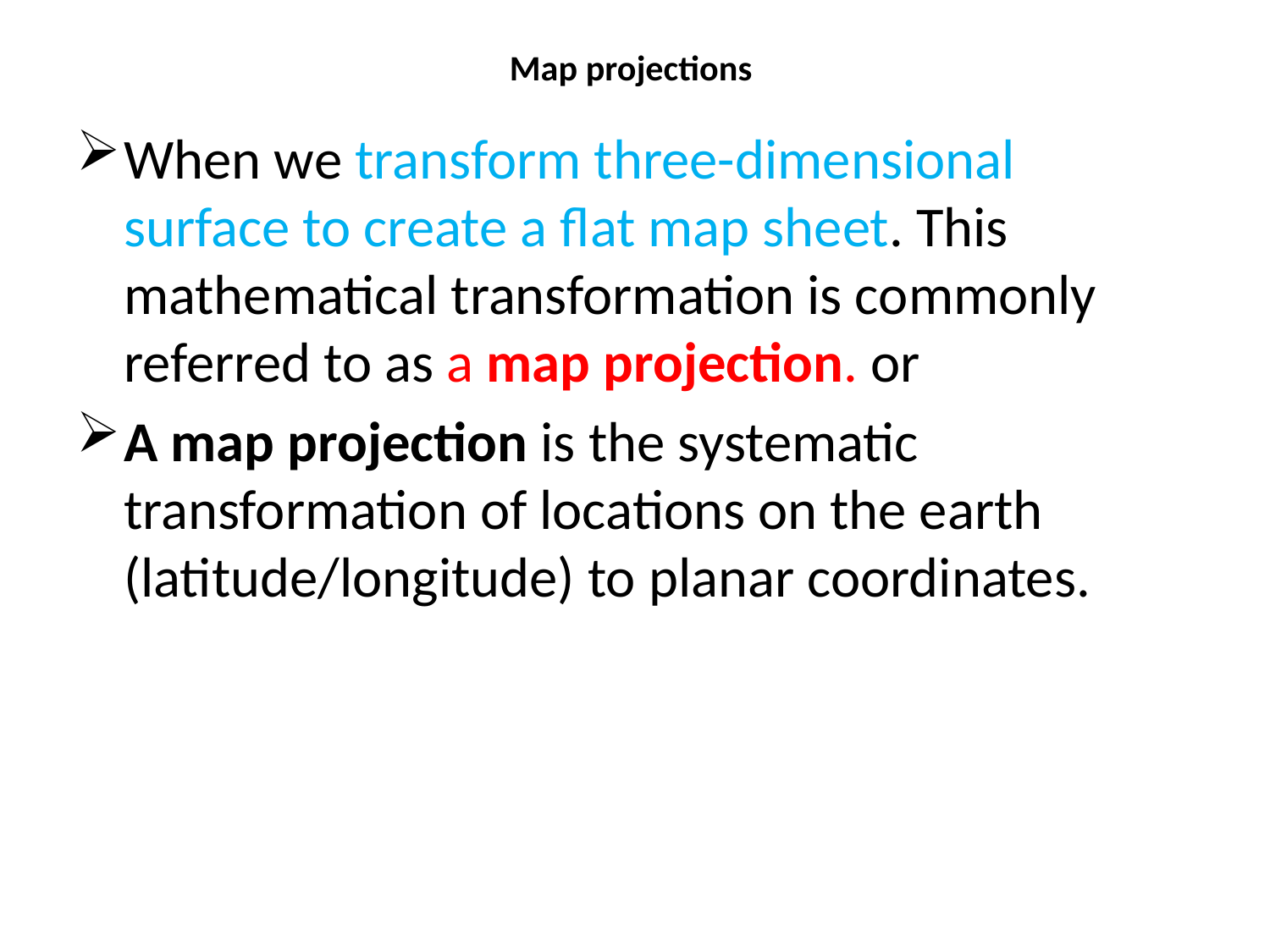

# Map projections
When we transform three-dimensional surface to create a flat map sheet. This mathematical transformation is commonly referred to as a map projection. or
A map projection is the systematic transformation of locations on the earth (latitude/longitude) to planar coordinates.